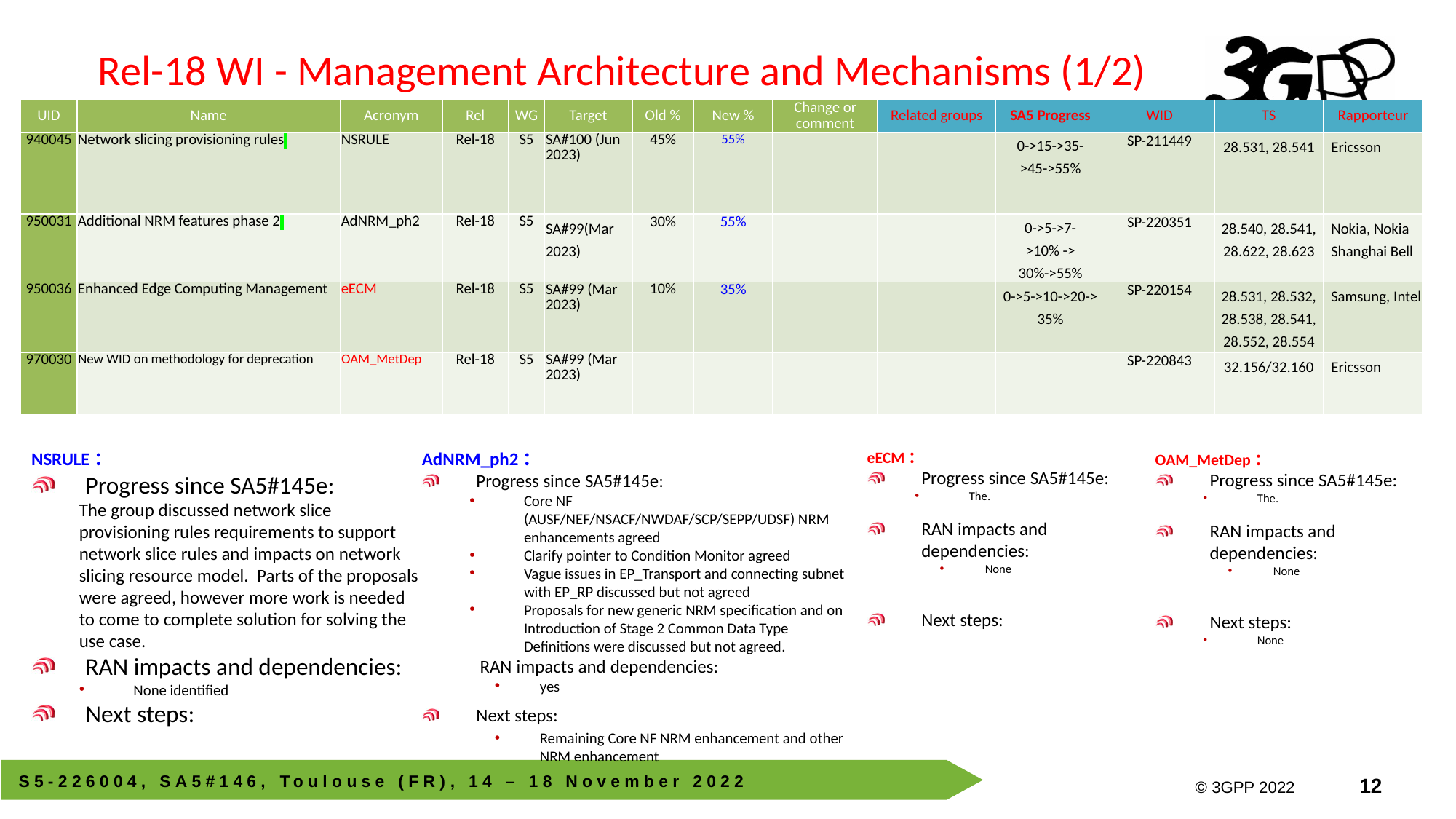

# Rel-18 WI - Management Architecture and Mechanisms (1/2)
| UID | Name | Acronym | Rel | WG | Target | Old % | New % | Change or comment | Related groups | SA5 Progress | WID | TS | Rapporteur |
| --- | --- | --- | --- | --- | --- | --- | --- | --- | --- | --- | --- | --- | --- |
| 940045 | Network slicing provisioning rules | NSRULE | Rel-18 | S5 | SA#100 (Jun 2023) | 45% | 55% |  |  | 0->15->35->45->55% | SP-211449 | 28.531, 28.541 | Ericsson |
| 950031 | Additional NRM features phase 2 | AdNRM\_ph2 | Rel-18 | S5 | SA#99(Mar 2023) | 30% | 55% |  |  | 0->5->7->10% -> 30%->55% | SP-220351 | 28.540, 28.541, 28.622, 28.623 | Nokia, Nokia Shanghai Bell |
| 950036 | Enhanced Edge Computing Management | eECM | Rel-18 | S5 | SA#99 (Mar 2023) | 10% | 35% |  |  | 0->5->10->20-> 35% | SP-220154 | 28.531, 28.532, 28.538, 28.541, 28.552, 28.554 | Samsung, Intel |
| 970030 | New WID on methodology for deprecation | OAM\_MetDep | Rel-18 | S5 | SA#99 (Mar 2023) |  |  |  |  |  | SP-220843 | 32.156/32.160 | Ericsson |
AdNRM_ph2：
Progress since SA5#145e:
Core NF (AUSF/NEF/NSACF/NWDAF/SCP/SEPP/UDSF) NRM enhancements agreed
Clarify pointer to Condition Monitor agreed
Vague issues in EP_Transport and connecting subnet with EP_RP discussed but not agreed
Proposals for new generic NRM specification and on Introduction of Stage 2 Common Data Type Definitions were discussed but not agreed.
 RAN impacts and dependencies:
yes
Next steps:
Remaining Core NF NRM enhancement and other NRM enhancement
eECM：
Progress since SA5#145e:
The.

RAN impacts and dependencies:
None

Next steps:

NSRULE：
Progress since SA5#145e:
The group discussed network slice provisioning rules requirements to support network slice rules and impacts on network slicing resource model.  Parts of the proposals were agreed, however more work is needed to come to complete solution for solving the use case.
RAN impacts and dependencies:
None identified
Next steps:
OAM_MetDep：
Progress since SA5#145e:
The.

RAN impacts and dependencies:
None

Next steps:
None